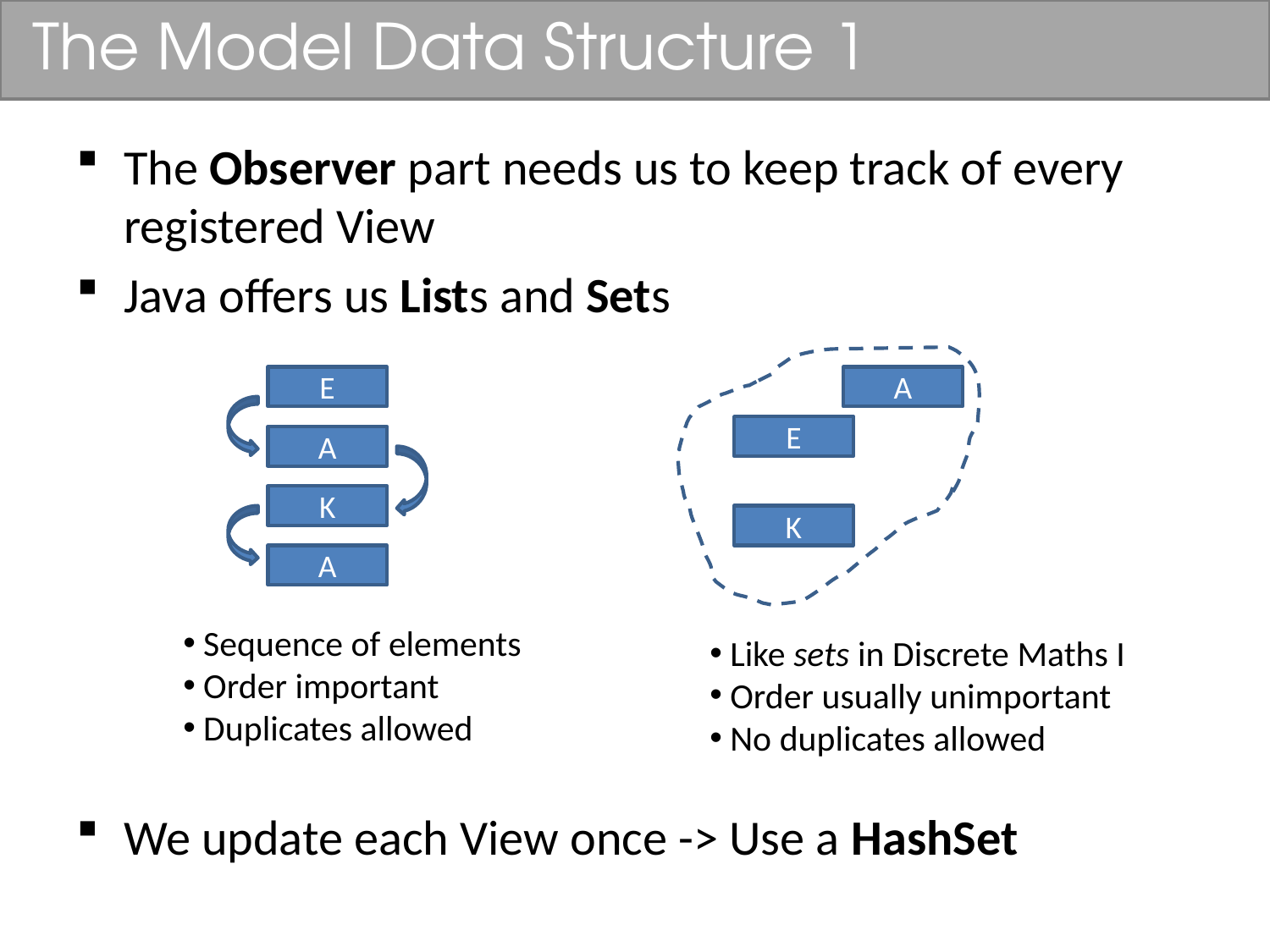

# The Model Data Structure 1
The Observer part needs us to keep track of every registered View
Java offers us Lists and Sets
We update each View once -> Use a HashSet

E
A

E
A

K

K
A
 Sequence of elements
 Order important
 Duplicates allowed
 Like sets in Discrete Maths I
 Order usually unimportant
 No duplicates allowed